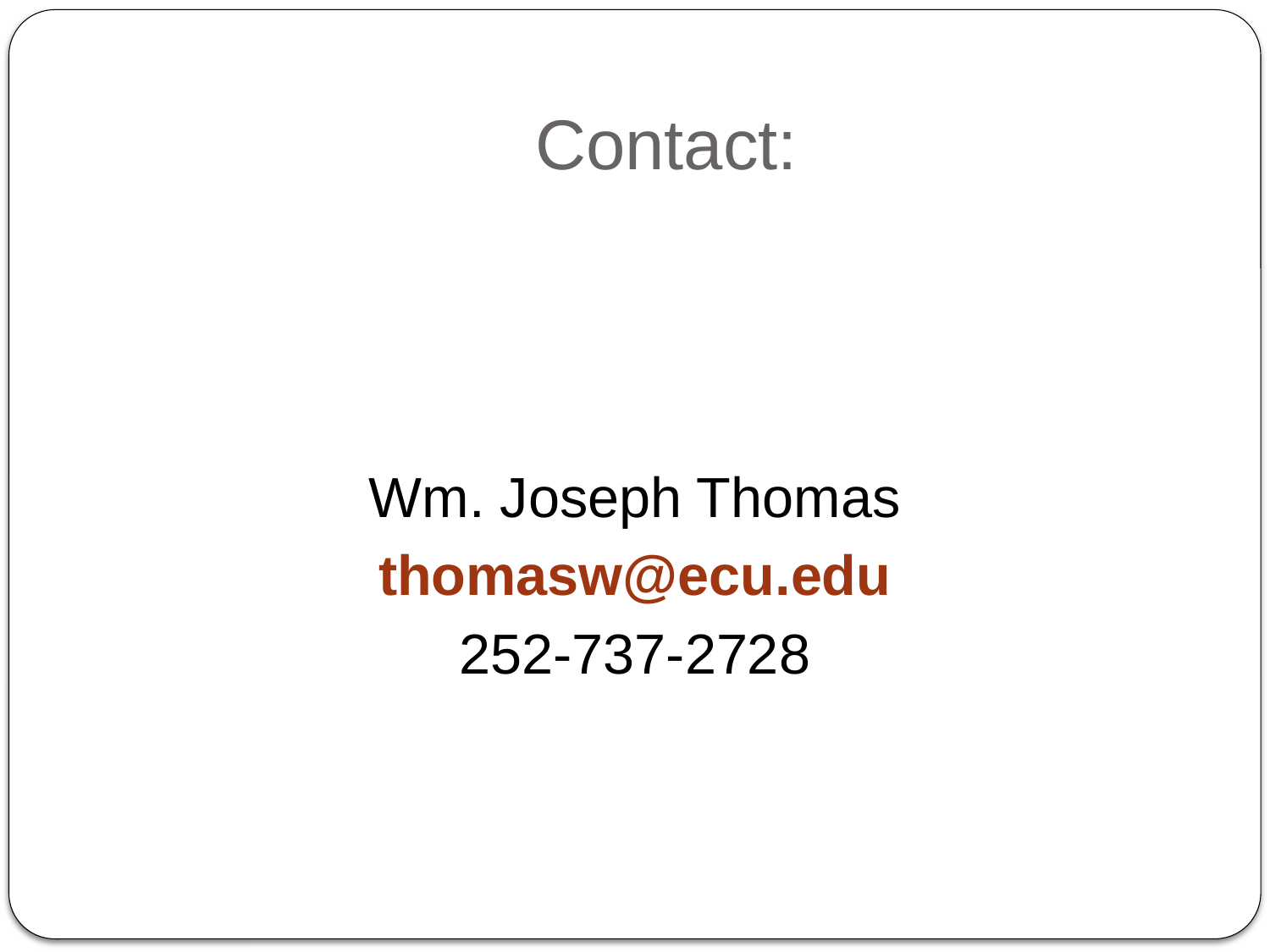

# Contact:
Wm. Joseph Thomas
thomasw@ecu.edu
252-737-2728